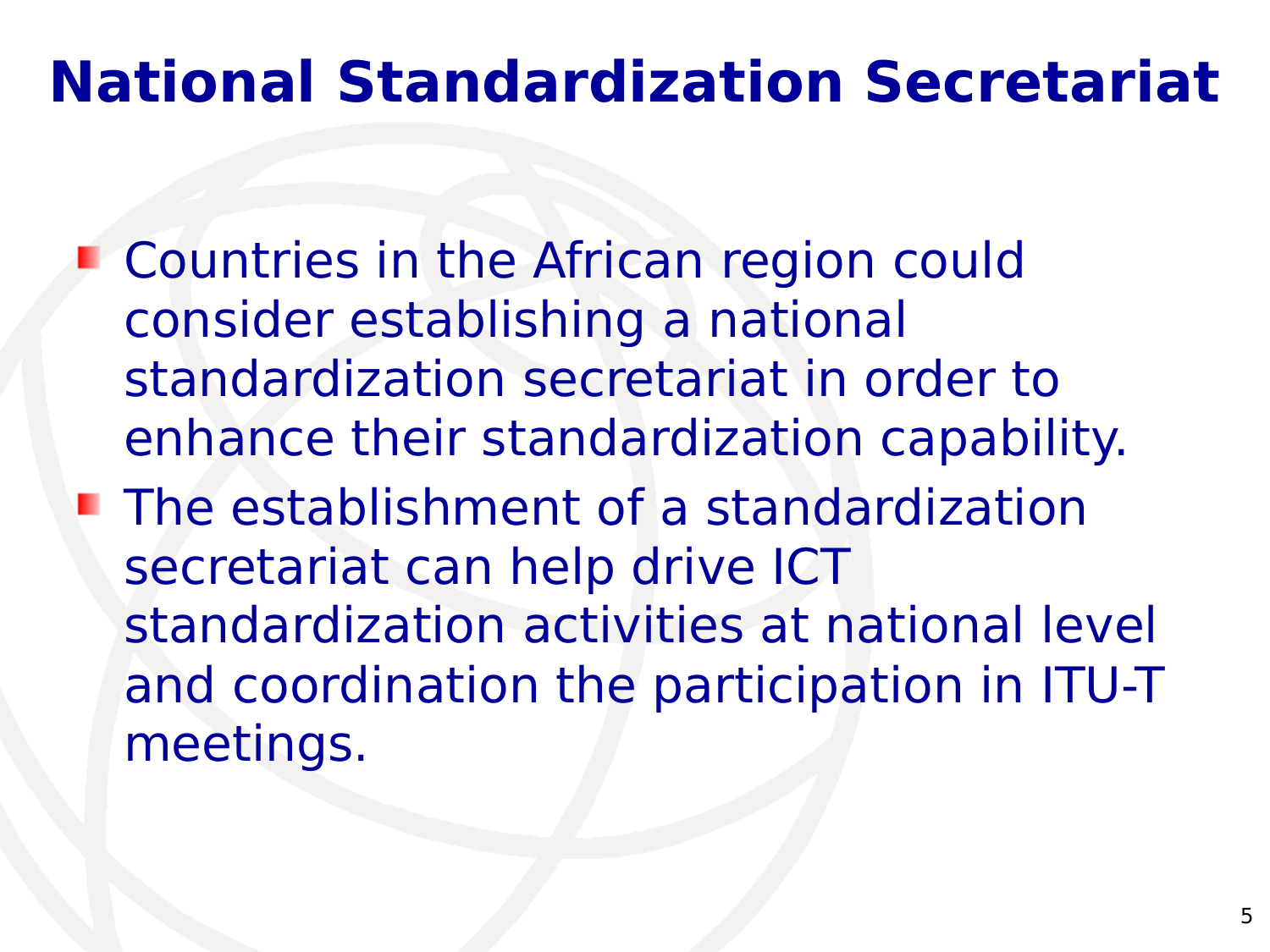

# National Standardization Secretariat
Countries in the African region could consider establishing a national standardization secretariat in order to enhance their standardization capability.
The establishment of a standardization secretariat can help drive ICT standardization activities at national level and coordination the participation in ITU-T meetings.
5